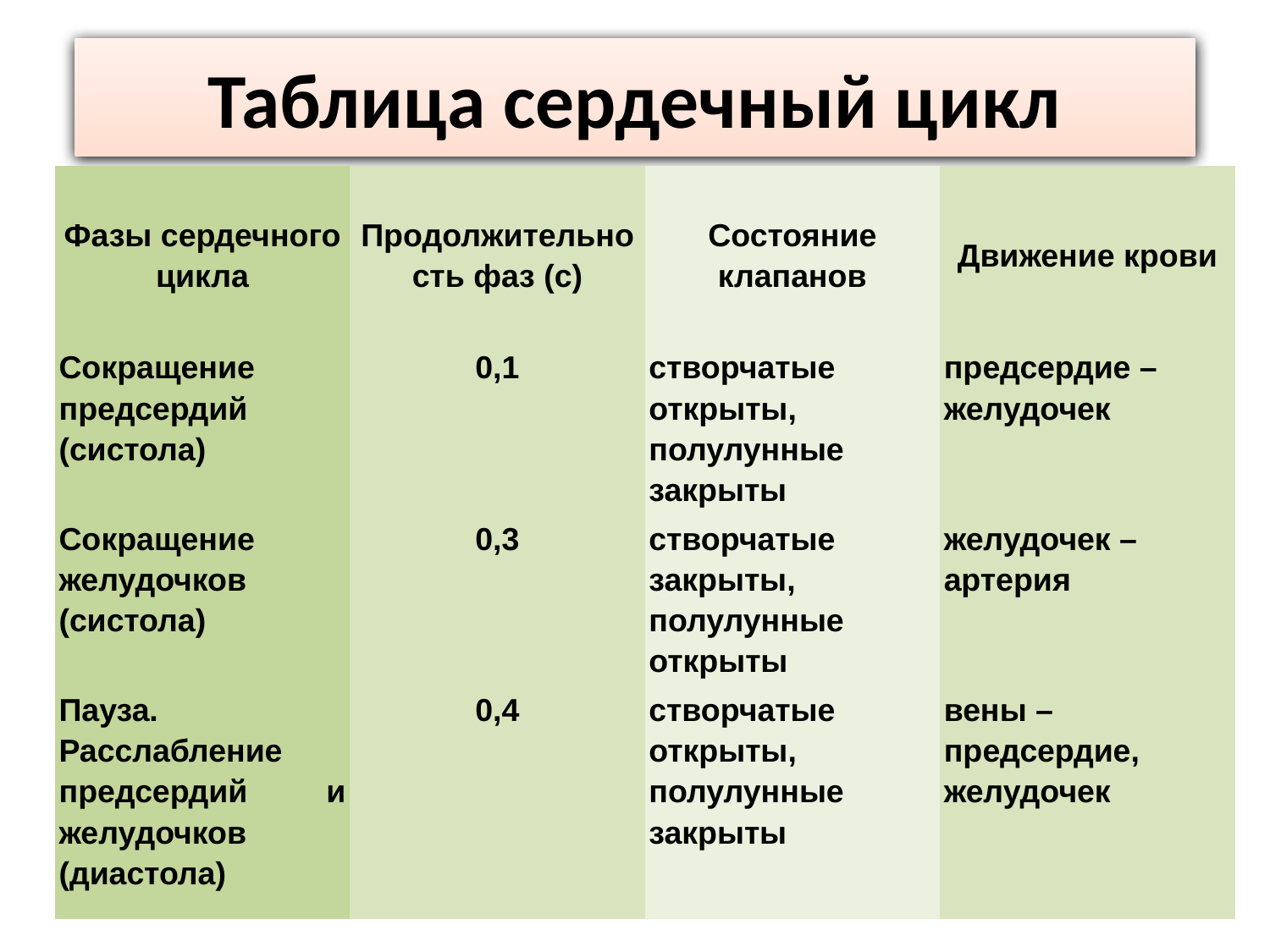

Таблица сердечный цикл
| Фазы сердечного цикла | Продолжительность фаз (с) | Состояние клапанов | Движение крови |
| --- | --- | --- | --- |
| Сокращение предсердий (систола) | 0,1 | створчатые открыты, полулунные закрыты | предсердие – желудочек |
| Сокращение желудочков (систола) | 0,3 | створчатые закрыты, полулунные открыты | желудочек – артерия |
| Пауза. Расслабление предсердий и желудочков (диастола) | 0,4 | створчатые открыты, полулунные закрыты | вены – предсердие, желудочек |